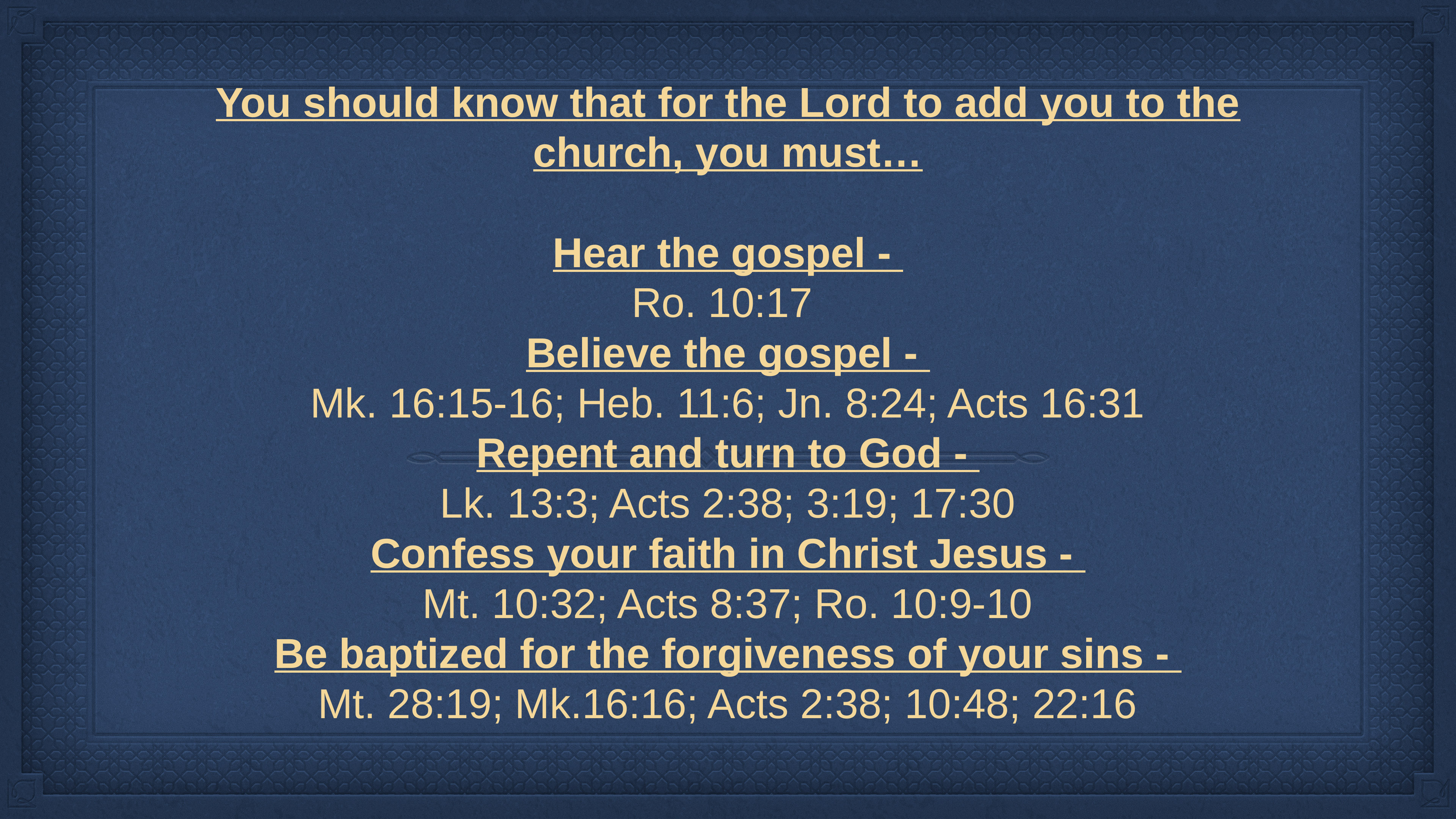

# You should know that for the Lord to add you to the church, you must…

Hear the gospel -
Ro. 10:17
Believe the gospel -
Mk. 16:15-16; Heb. 11:6; Jn. 8:24; Acts 16:31
Repent and turn to God -
Lk. 13:3; Acts 2:38; 3:19; 17:30
Confess your faith in Christ Jesus -
Mt. 10:32; Acts 8:37; Ro. 10:9-10
Be baptized for the forgiveness of your sins -
Mt. 28:19; Mk.16:16; Acts 2:38; 10:48; 22:16